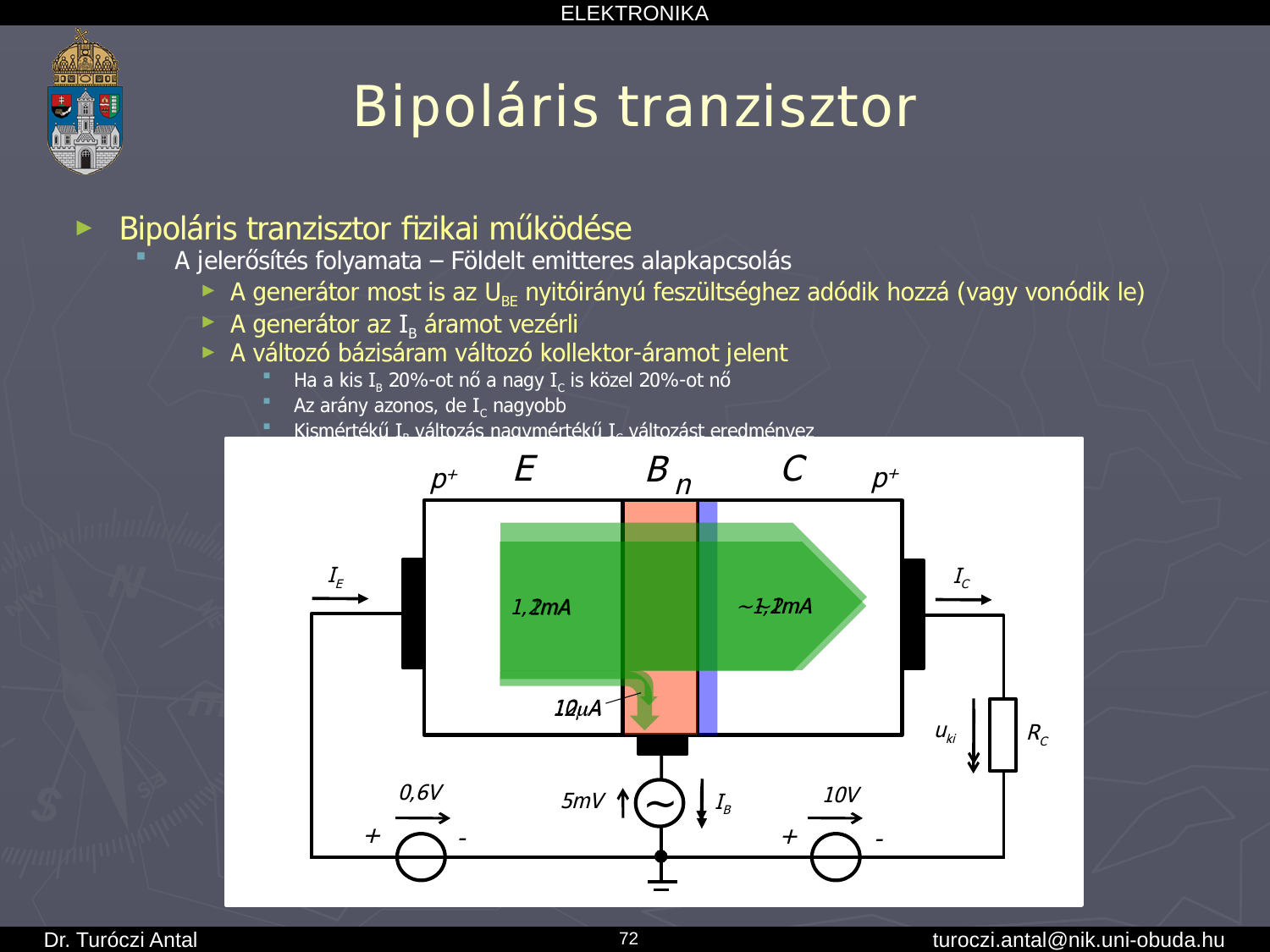

# Bipoláris tranzisztor
Bipoláris tranzisztor fizikai működése
A jelerősítés folyamata – Földelt emitteres alapkapcsolás
A generátor most is az UBE nyitóirányú feszültséghez adódik hozzá (vagy vonódik le)
A generátor az IB áramot vezérli
A változó bázisáram változó kollektor-áramot jelent
Ha a kis IB 20%-ot nő a nagy IC is közel 20%-ot nő
Az arány azonos, de IC nagyobb
Kismértékű IB változás nagymértékű IC változást eredményez

E
C
B
p+
p+
n

IE
IC

~1,2mA
~1mA
1,2mA
1mA

10μA
12μA

uki
RC

~

0,6V
10V
5mV
IB
+
+
-
-

72